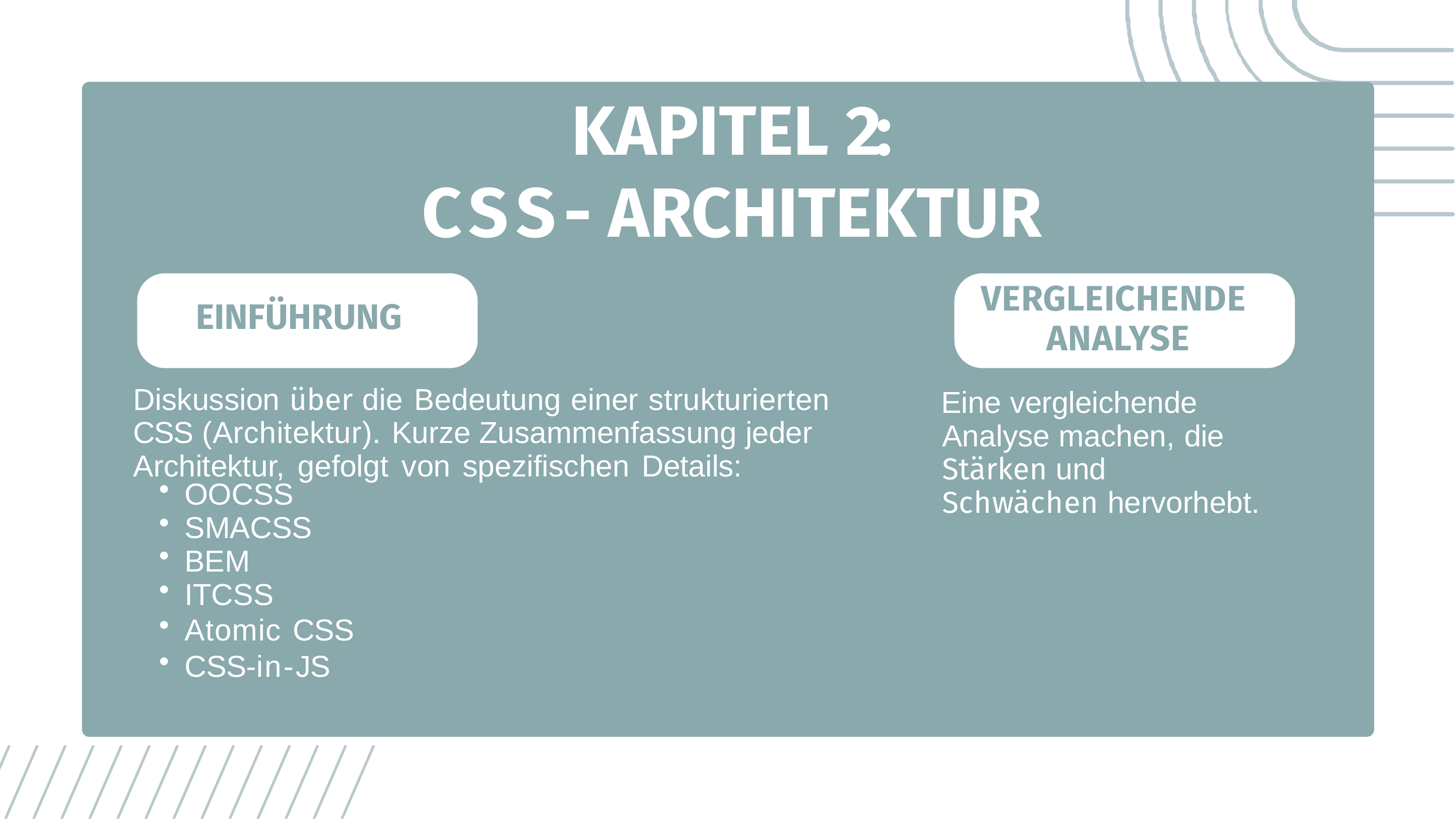

# KAPITEL 2:
CSS- ARCHITEKTUR

VERGLEICHENDE ANALYSE
Eine vergleichende Analyse machen, die Stärken und Schwächen hervorhebt.
EINFÜHRUNG
Diskussion über die Bedeutung einer strukturierten CSS (Architektur). Kurze Zusammenfassung jeder Architektur, gefolgt von spezifischen Details:
OOCSS
SMACSS
BEM
ITCSS
Atomic CSS
CSS-in-JS